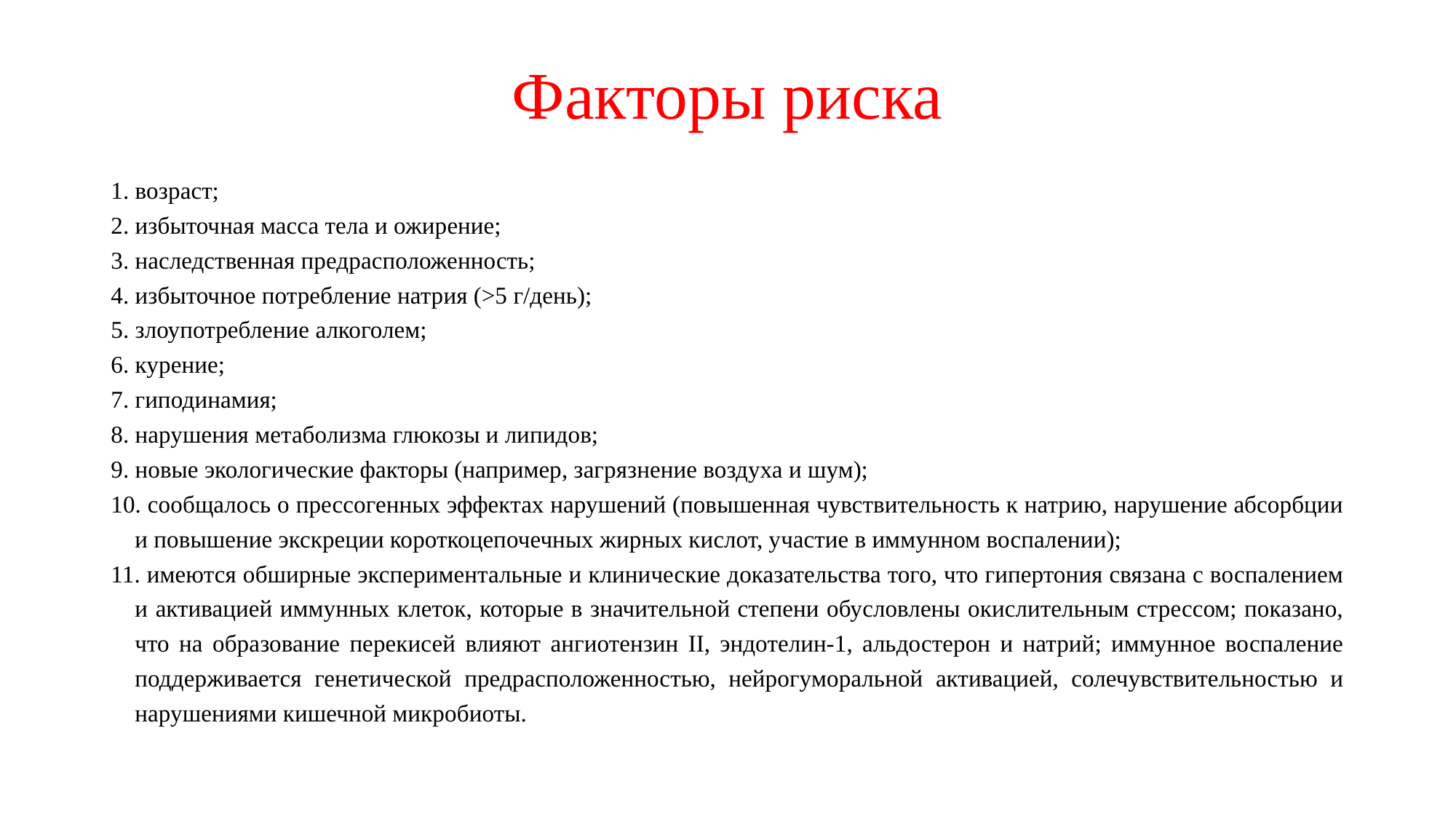

# Факторы риска
1. возраст;
2. избыточная масса тела и ожирение;
3. наследственная предрасположенность;
4. избыточное потребление натрия (>5 г/день);
5. злоупотребление алкоголем;
6. курение;
7. гиподинамия;
8. нарушения метаболизма глюкозы и липидов;
9. новые экологические факторы (например, загрязнение воздуха и шум);
10. сообщалось о прессогенных эффектах нарушений (повышенная чувствительность к натрию, нарушение абсорбции и повышение экскреции короткоцепочечных жирных кислот, участие в иммунном воспалении);
11. имеются обширные экспериментальные и клинические доказательства того, что гипертония связана с воспалением и активацией иммунных клеток, которые в значительной степени обусловлены окислительным стрессом; показано, что на образование перекисей влияют ангиотензин II, эндотелин-1, альдостерон и натрий; иммунное воспаление поддерживается генетической предрасположенностью, нейрогуморальной активацией, солечувствительностью и нарушениями кишечной микробиоты.